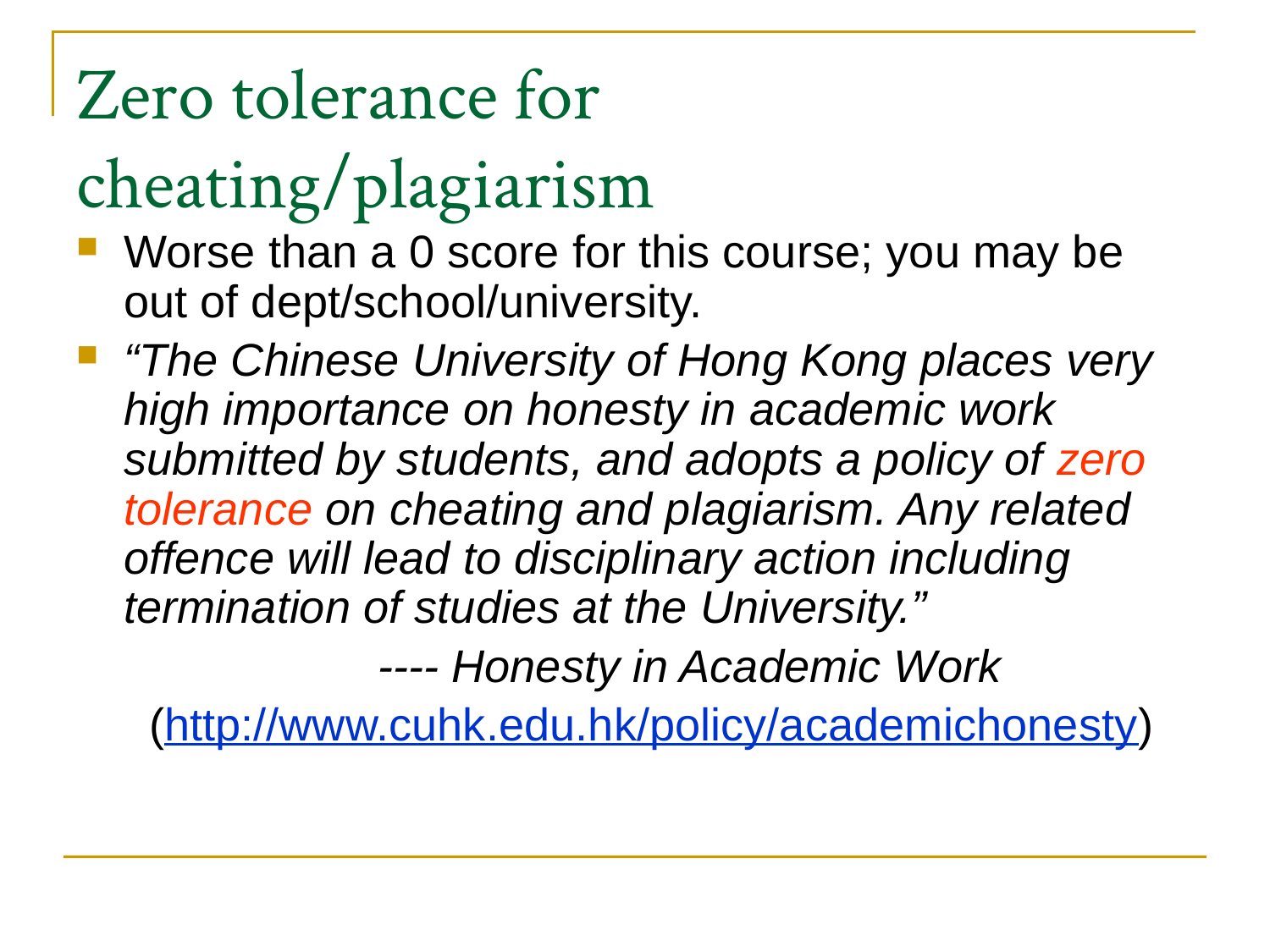

# Zero tolerance for cheating/plagiarism
Worse than a 0 score for this course; you may be out of dept/school/university.
“The Chinese University of Hong Kong places very high importance on honesty in academic work submitted by students, and adopts a policy of zero tolerance on cheating and plagiarism. Any related offence will lead to disciplinary action including termination of studies at the University.”
			---- Honesty in Academic Work
	  (http://www.cuhk.edu.hk/policy/academichonesty)